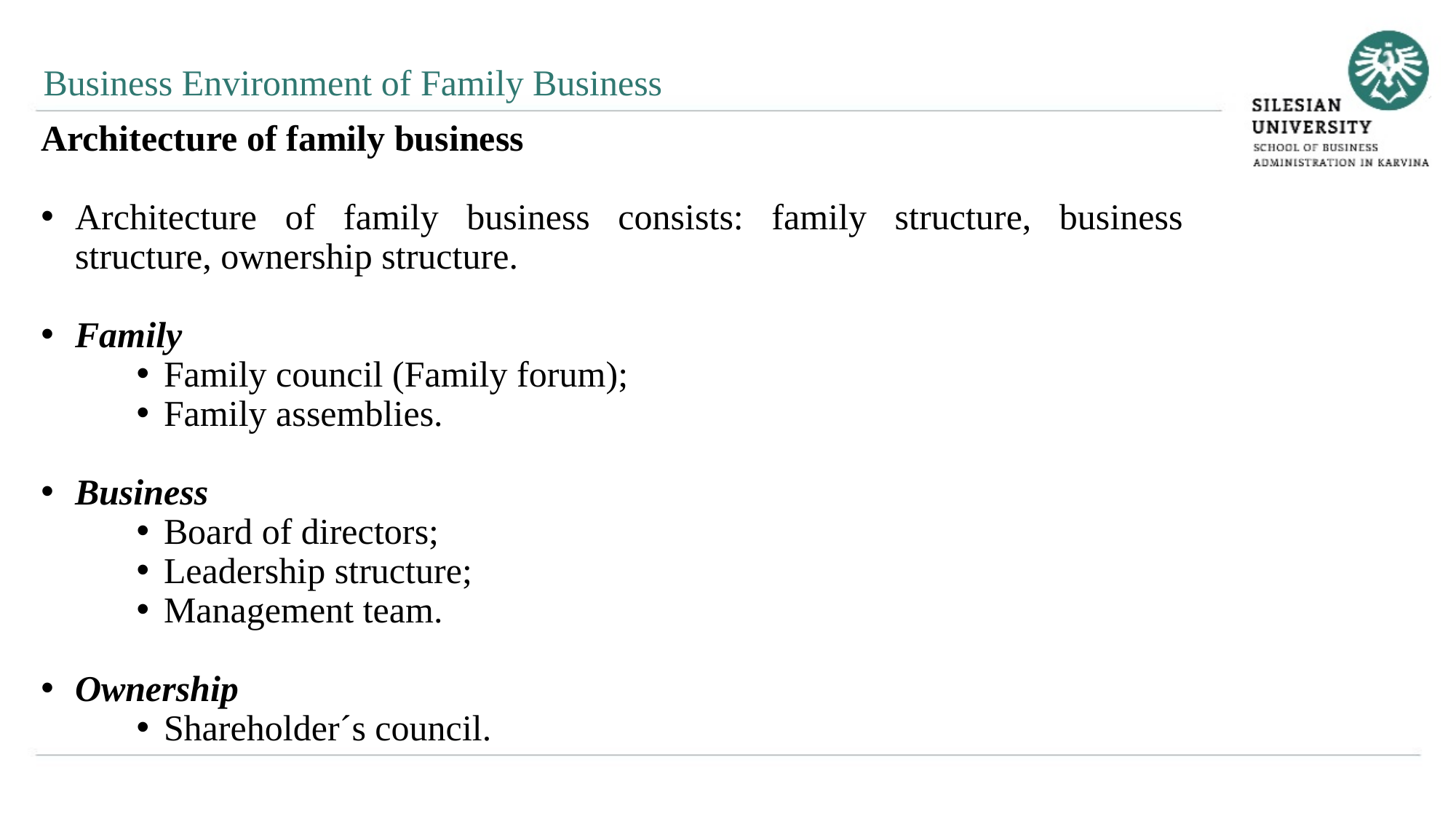

Business Environment of Family Business
Architecture of family business

Architecture of family business consists: family structure, business structure, ownership structure.

Family
Family council (Family forum);
Family assemblies.

Business
Board of directors;
Leadership structure;
Management team.

Ownership
Shareholder´s council.